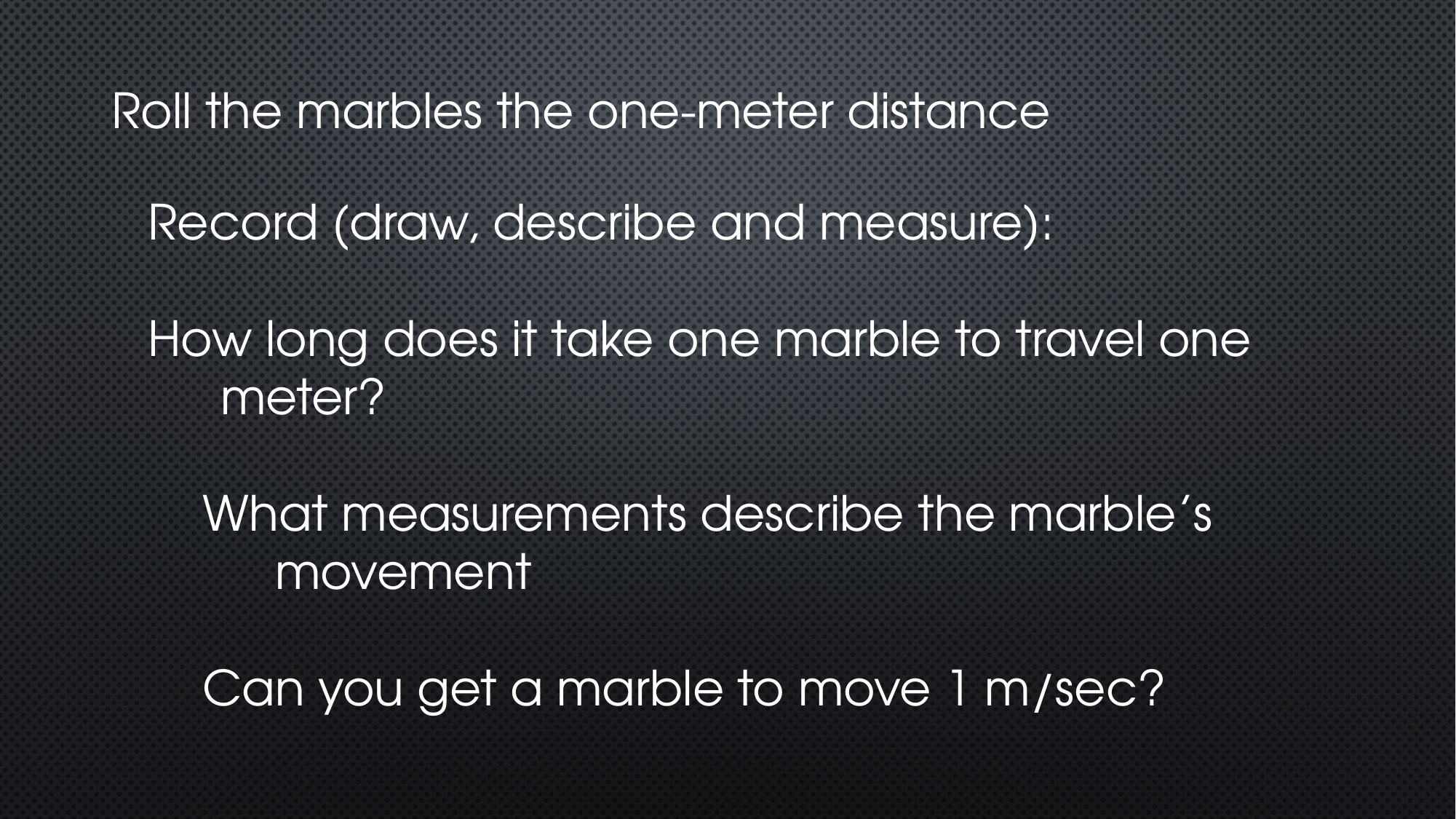

Roll the marbles the one-meter distance

Record (draw, describe and measure):

How long does it take one marble to travel one meter?

What measurements describe the marble’s movement

Can you get a marble to move 1 m/sec?